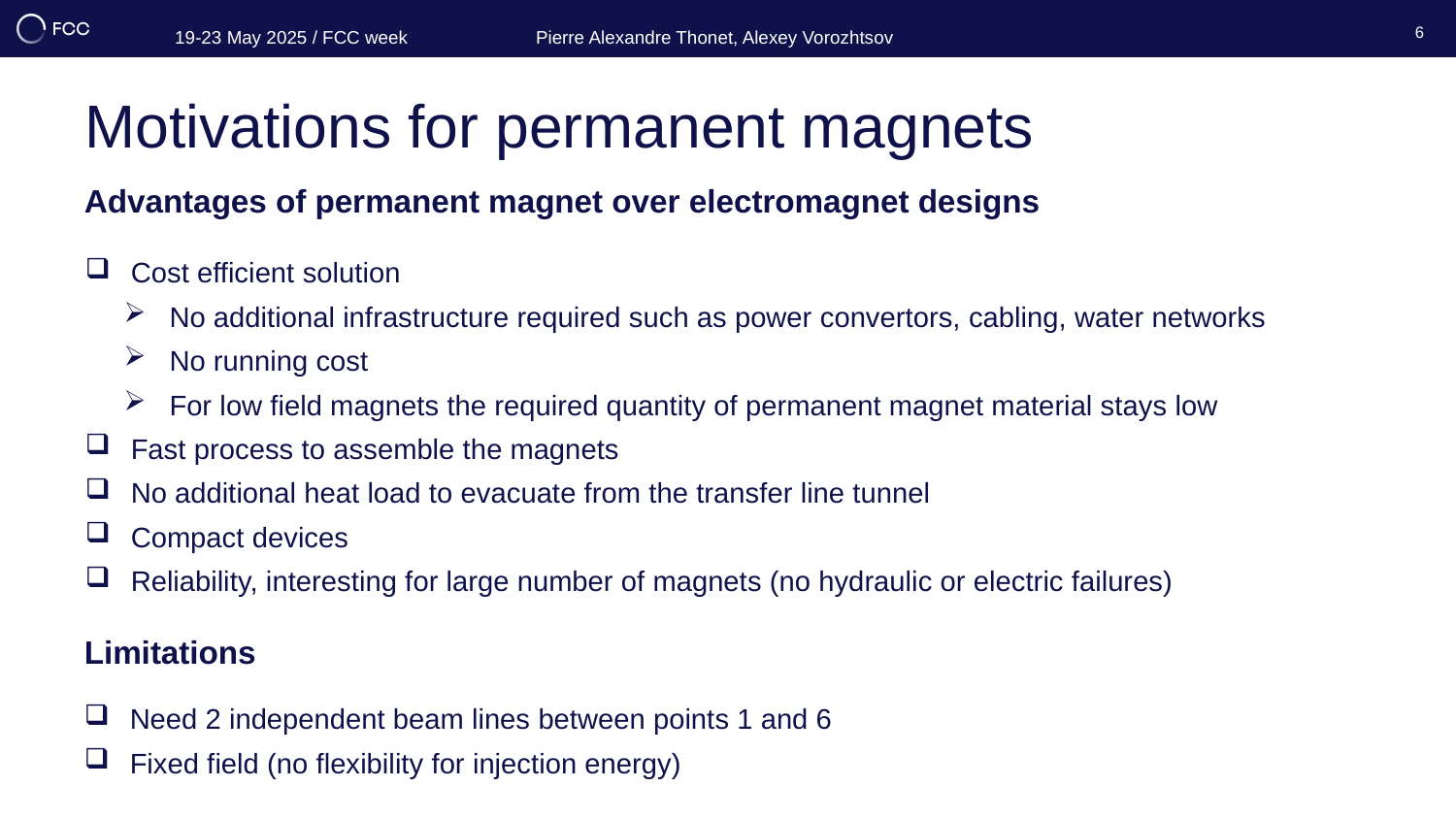

6
# Motivations for permanent magnets
Advantages of permanent magnet over electromagnet designs
Cost efficient solution
No additional infrastructure required such as power convertors, cabling, water networks
No running cost
For low field magnets the required quantity of permanent magnet material stays low
Fast process to assemble the magnets
No additional heat load to evacuate from the transfer line tunnel
Compact devices
Reliability, interesting for large number of magnets (no hydraulic or electric failures)

Limitations
Need 2 independent beam lines between points 1 and 6
Fixed field (no flexibility for injection energy)